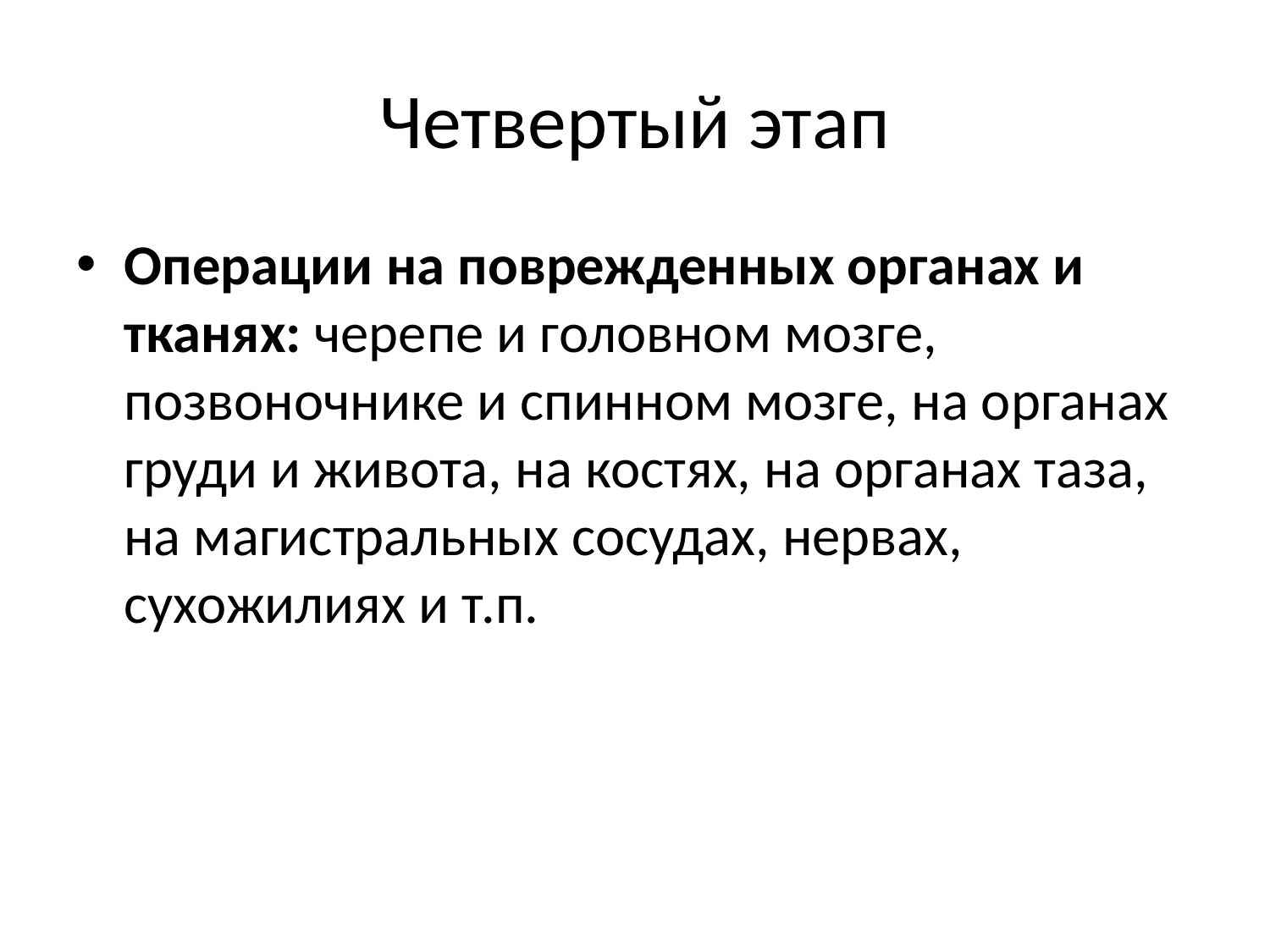

# Четвертый этап
Операции на поврежденных органах и тканях: черепе и головном мозге, позвоночнике и спинном мозге, на органах груди и живота, на костях, на органах таза, на магистральных сосудах, нервах, сухожилиях и т.п.